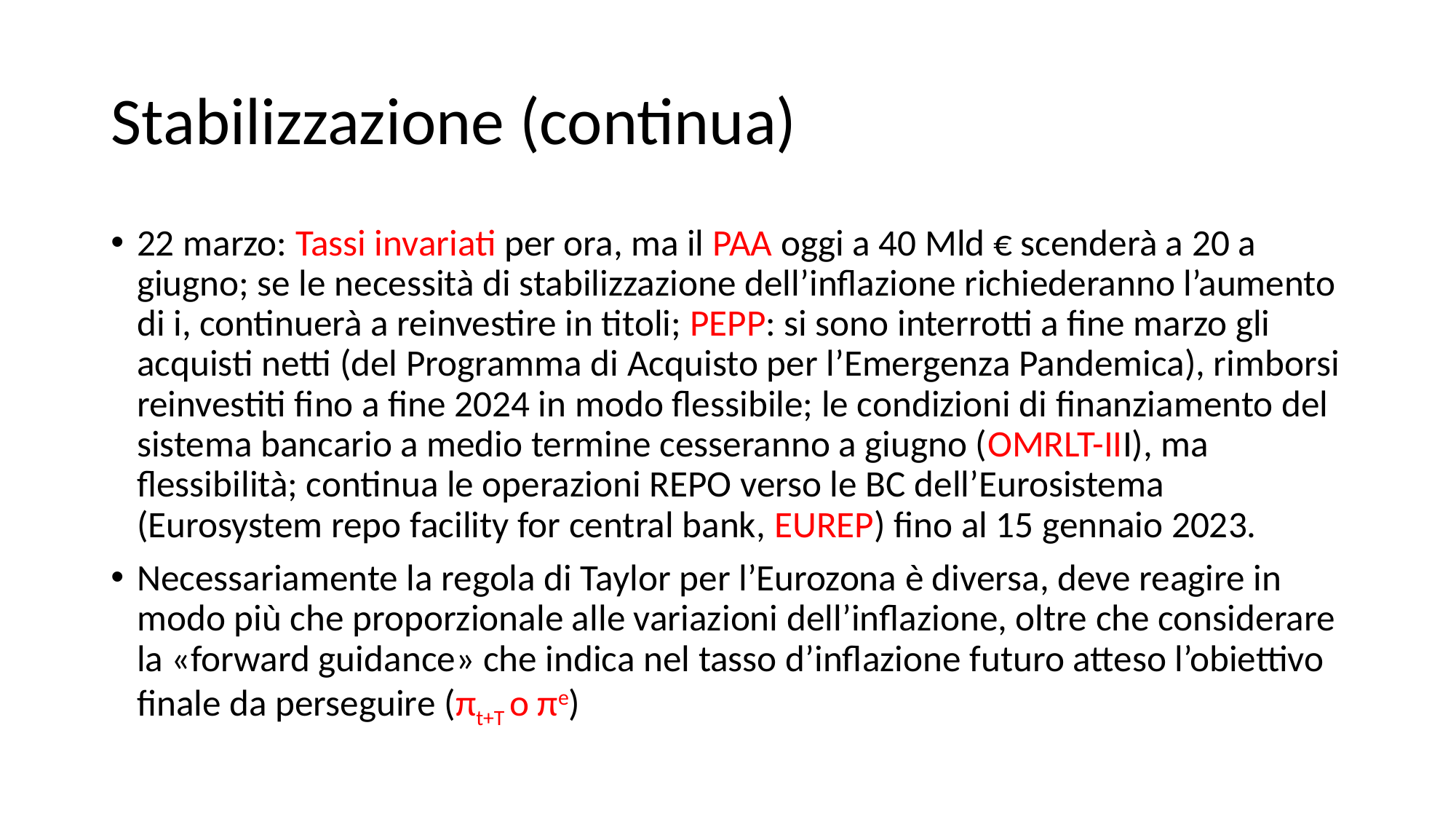

# Stabilizzazione (continua)
22 marzo: Tassi invariati per ora, ma il PAA oggi a 40 Mld € scenderà a 20 a giugno; se le necessità di stabilizzazione dell’inflazione richiederanno l’aumento di i, continuerà a reinvestire in titoli; PEPP: si sono interrotti a fine marzo gli acquisti netti (del Programma di Acquisto per l’Emergenza Pandemica), rimborsi reinvestiti fino a fine 2024 in modo flessibile; le condizioni di finanziamento del sistema bancario a medio termine cesseranno a giugno (OMRLT-III), ma flessibilità; continua le operazioni REPO verso le BC dell’Eurosistema (Eurosystem repo facility for central bank, EUREP) fino al 15 gennaio 2023.
Necessariamente la regola di Taylor per l’Eurozona è diversa, deve reagire in modo più che proporzionale alle variazioni dell’inflazione, oltre che considerare la «forward guidance» che indica nel tasso d’inflazione futuro atteso l’obiettivo finale da perseguire (πt+T o πe)